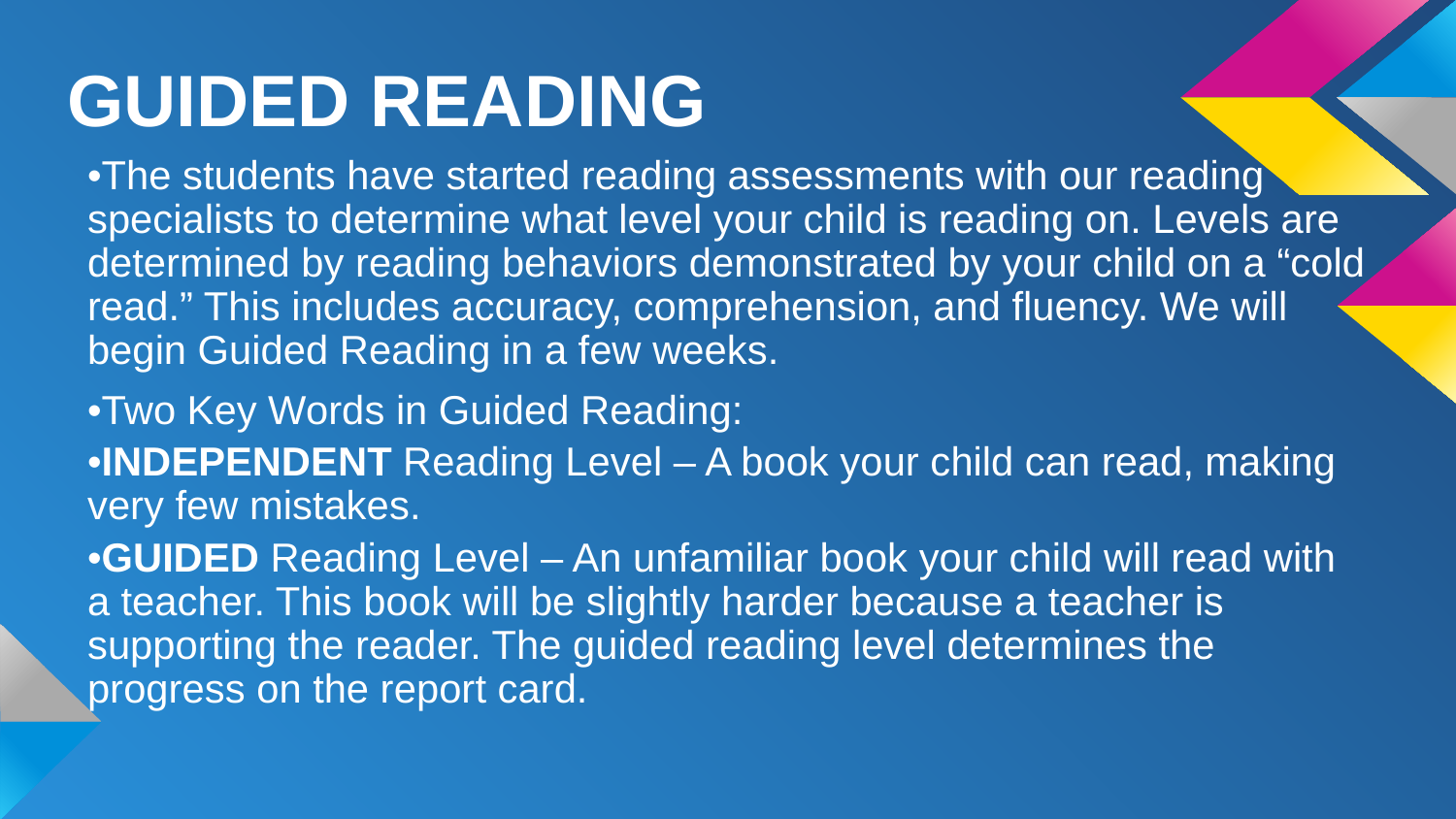

# GUIDED READING
•The students have started reading assessments with our reading specialists to determine what level your child is reading on. Levels are determined by reading behaviors demonstrated by your child on a “cold read.” This includes accuracy, comprehension, and fluency. We will begin Guided Reading in a few weeks.
•Two Key Words in Guided Reading:
•INDEPENDENT Reading Level – A book your child can read, making very few mistakes.
•GUIDED Reading Level – An unfamiliar book your child will read with a teacher. This book will be slightly harder because a teacher is supporting the reader. The guided reading level determines the progress on the report card.